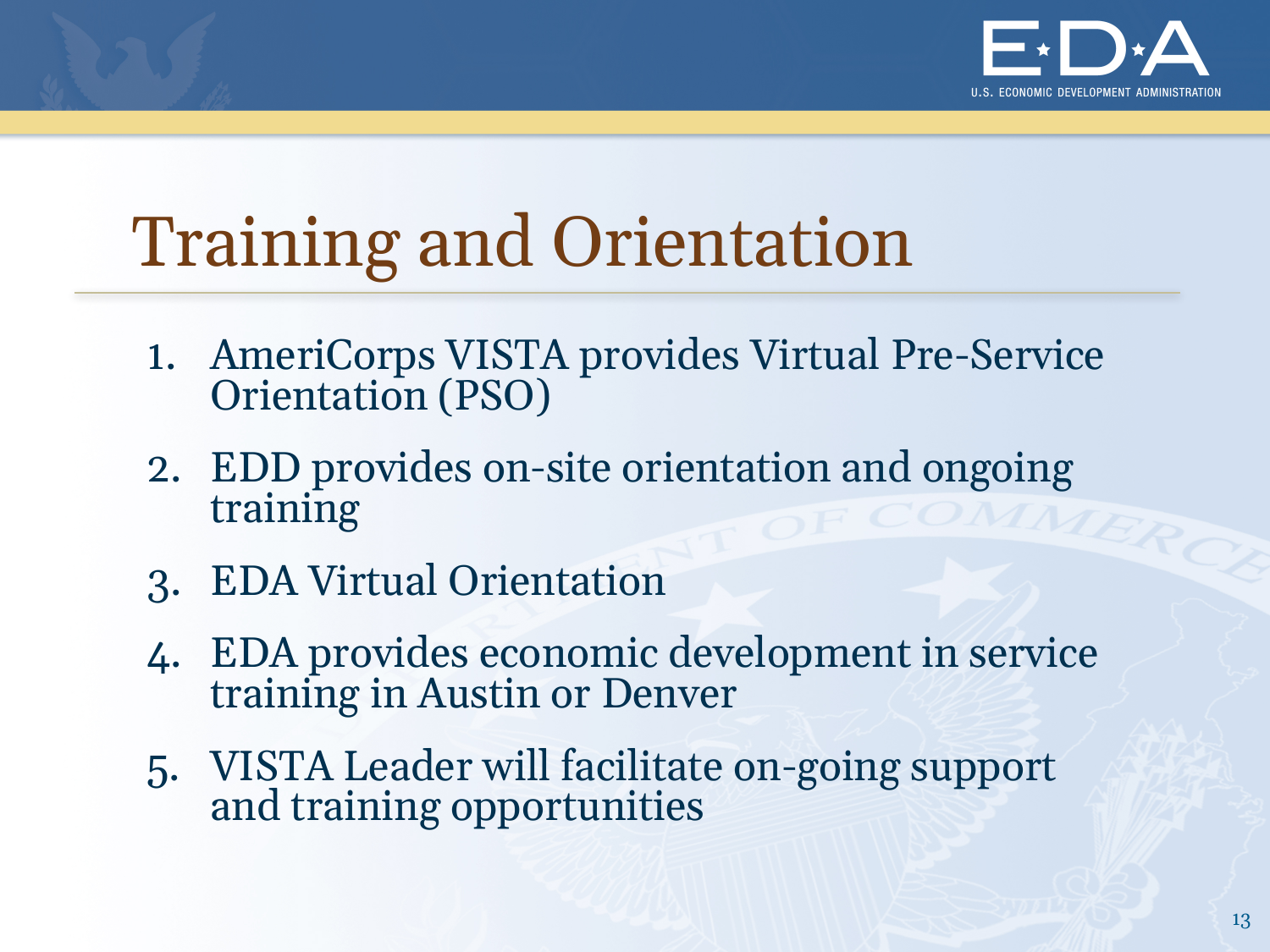

# Training and Orientation
AmeriCorps VISTA provides Virtual Pre-Service Orientation (PSO)
EDD provides on-site orientation and ongoing training
EDA Virtual Orientation
EDA provides economic development in service training in Austin or Denver
VISTA Leader will facilitate on-going support and training opportunities